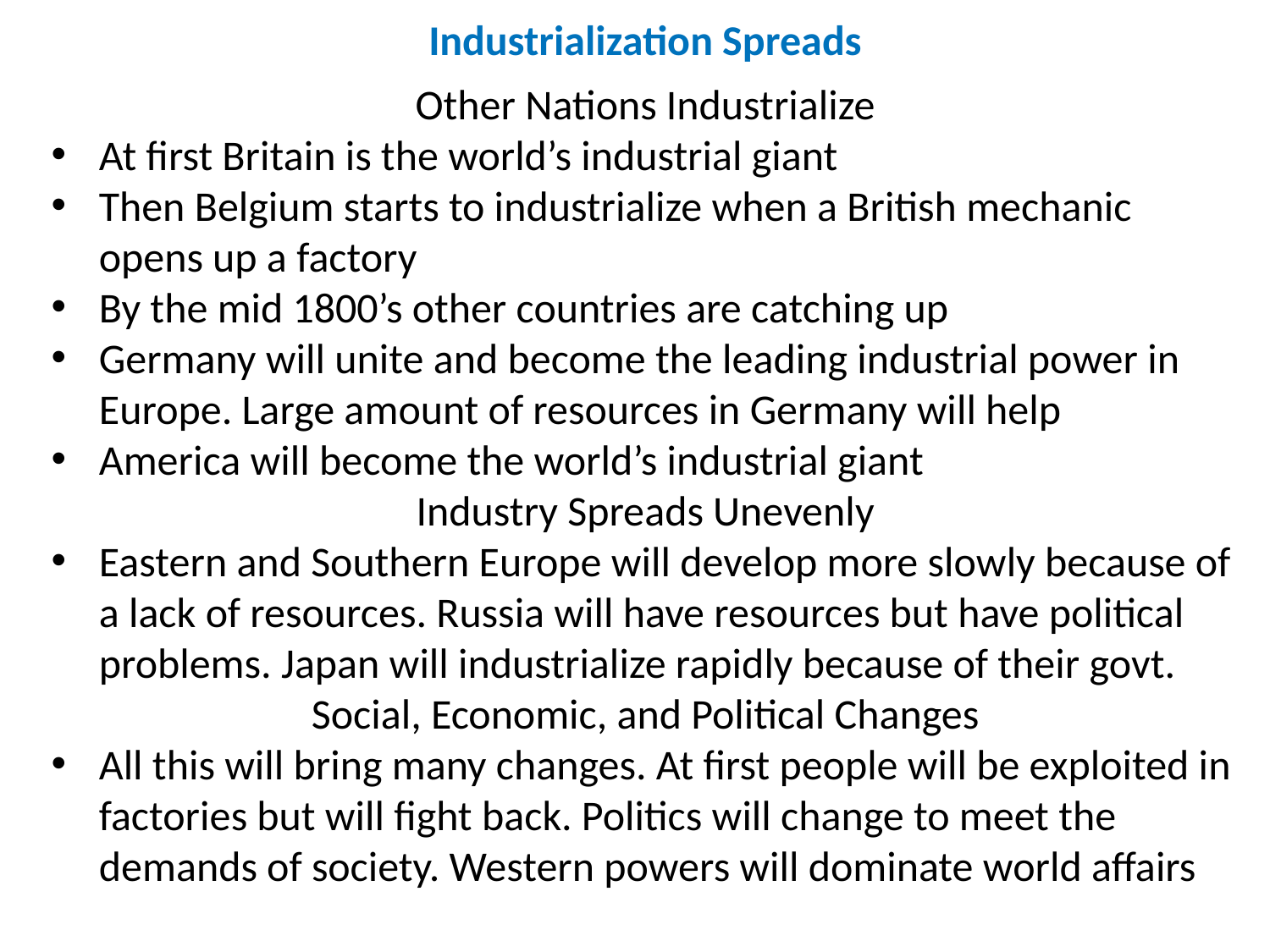

Industrialization Spreads
Other Nations Industrialize
At first Britain is the world’s industrial giant
Then Belgium starts to industrialize when a British mechanic opens up a factory
By the mid 1800’s other countries are catching up
Germany will unite and become the leading industrial power in Europe. Large amount of resources in Germany will help
America will become the world’s industrial giant
Industry Spreads Unevenly
Eastern and Southern Europe will develop more slowly because of a lack of resources. Russia will have resources but have political problems. Japan will industrialize rapidly because of their govt.
Social, Economic, and Political Changes
All this will bring many changes. At first people will be exploited in factories but will fight back. Politics will change to meet the demands of society. Western powers will dominate world affairs